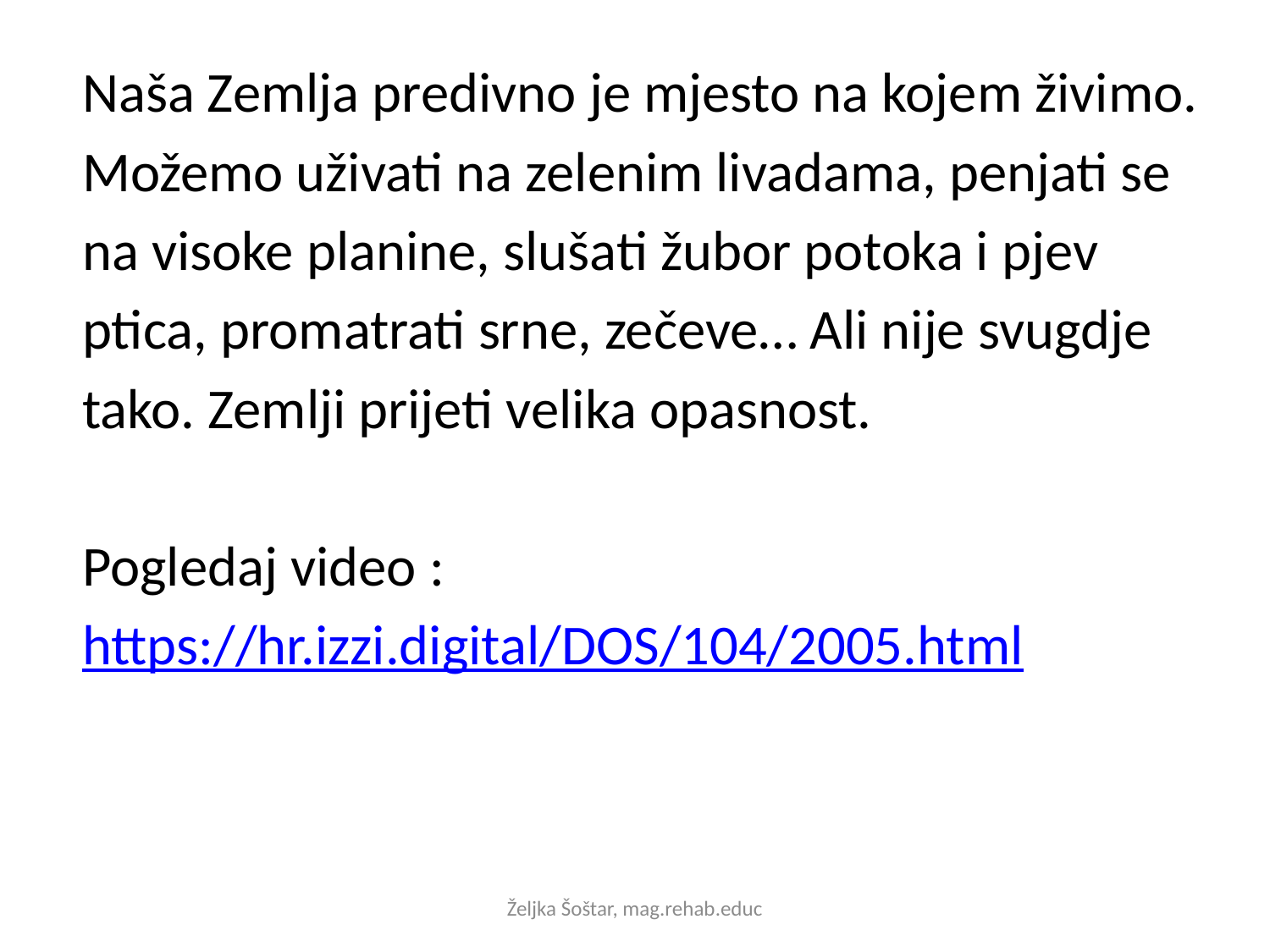

Naša Zemlja predivno je mjesto na kojem živimo.
Možemo uživati na zelenim livadama, penjati se
na visoke planine, slušati žubor potoka i pjev
ptica, promatrati srne, zečeve… Ali nije svugdje
tako. Zemlji prijeti velika opasnost.

Pogledaj video :
https://hr.izzi.digital/DOS/104/2005.html
Željka Šoštar, mag.rehab.educ